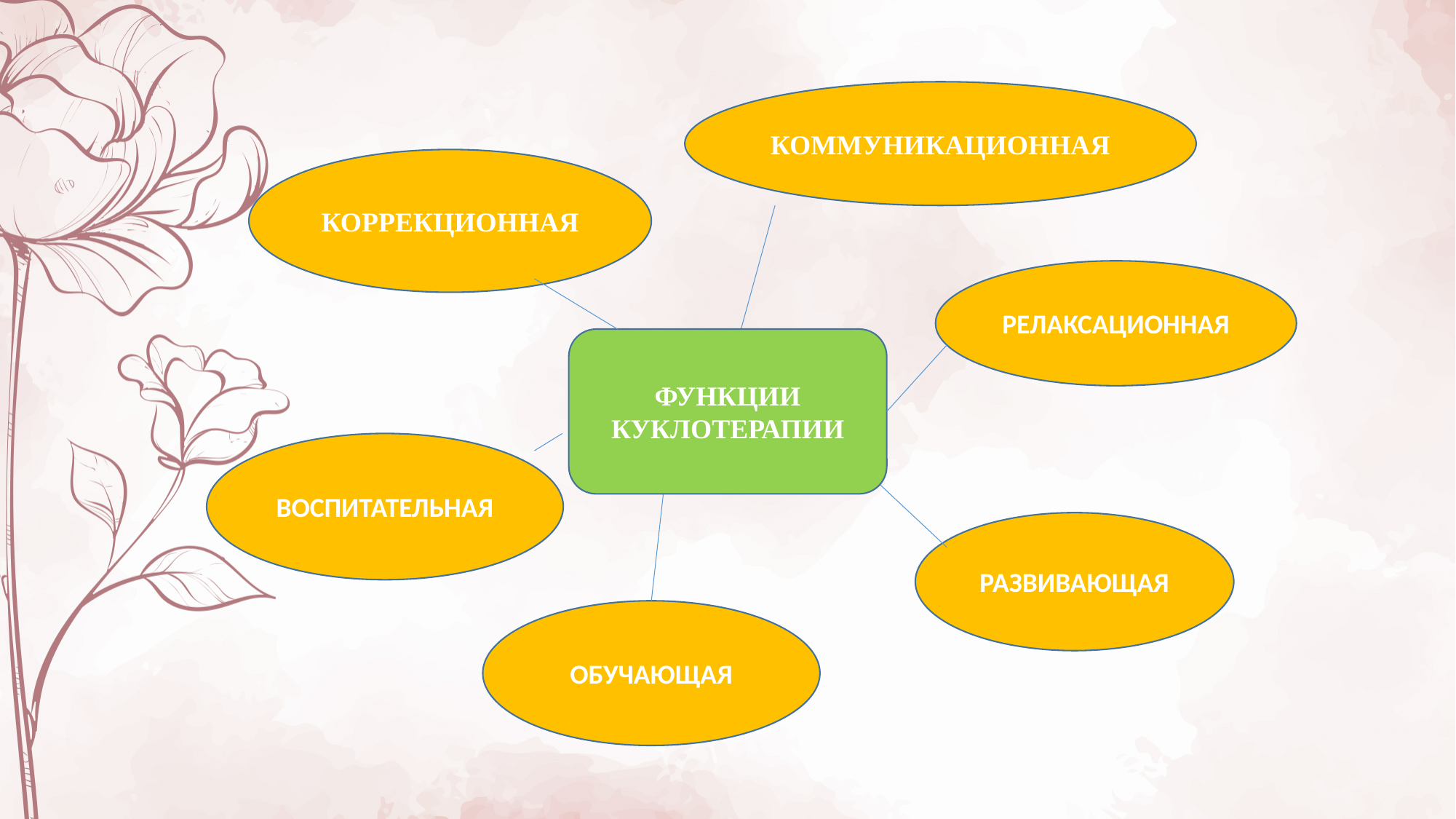

КОММУНИКАЦИОННАЯ
КОРРЕКЦИОННАЯ
РЕЛАКСАЦИОННАЯ
ФУНКЦИИ КУКЛОТЕРАПИИ
ВОСПИТАТЕЛЬНАЯ
РАЗВИВАЮЩАЯ
ОБУЧАЮЩАЯ